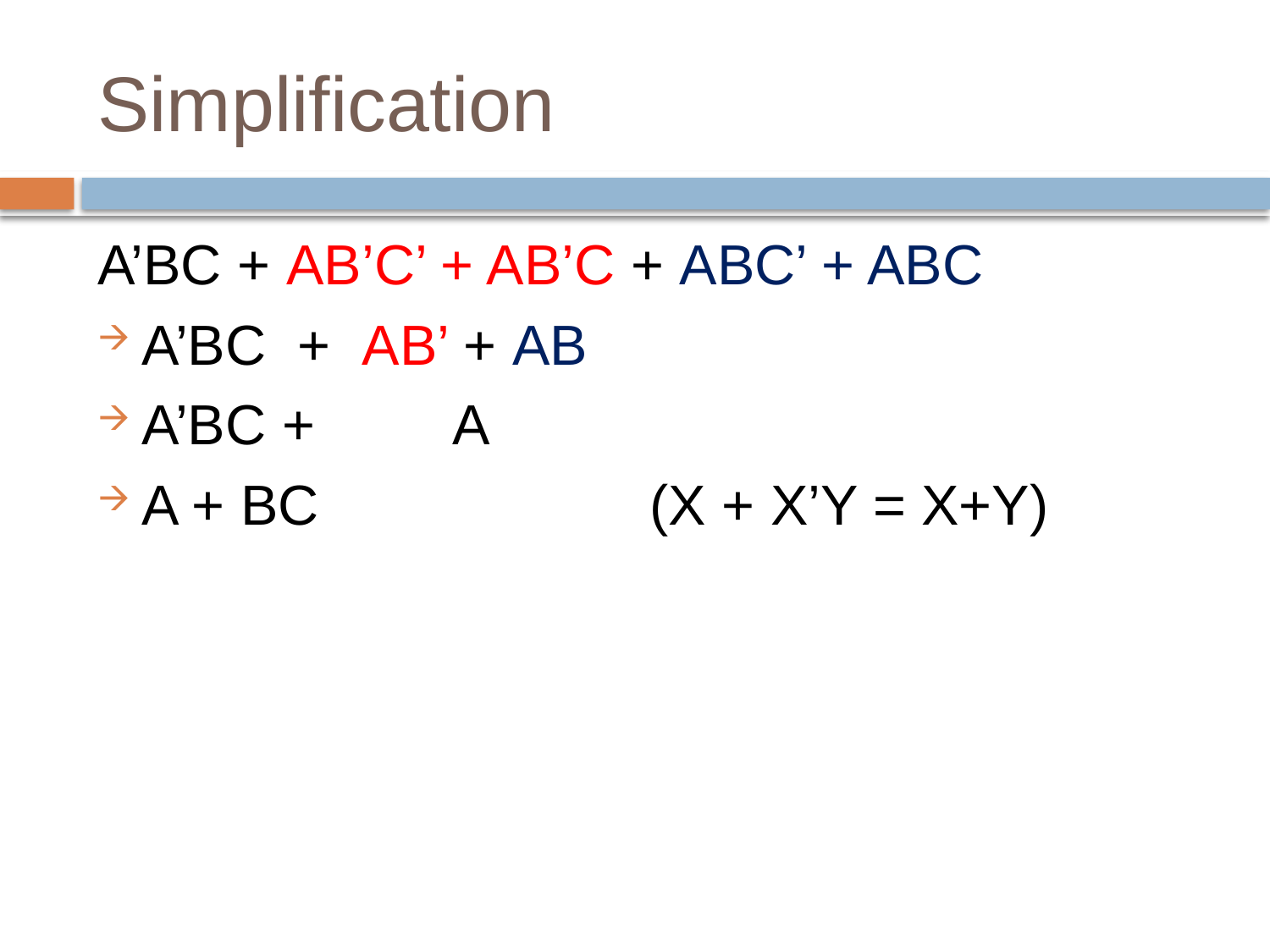

# Simplification
A’BC + AB’C’ + AB’C + ABC’ + ABC
A’BC  +  AB’ + AB
A’BC +         A
A + BC 			(X + X’Y = X+Y)